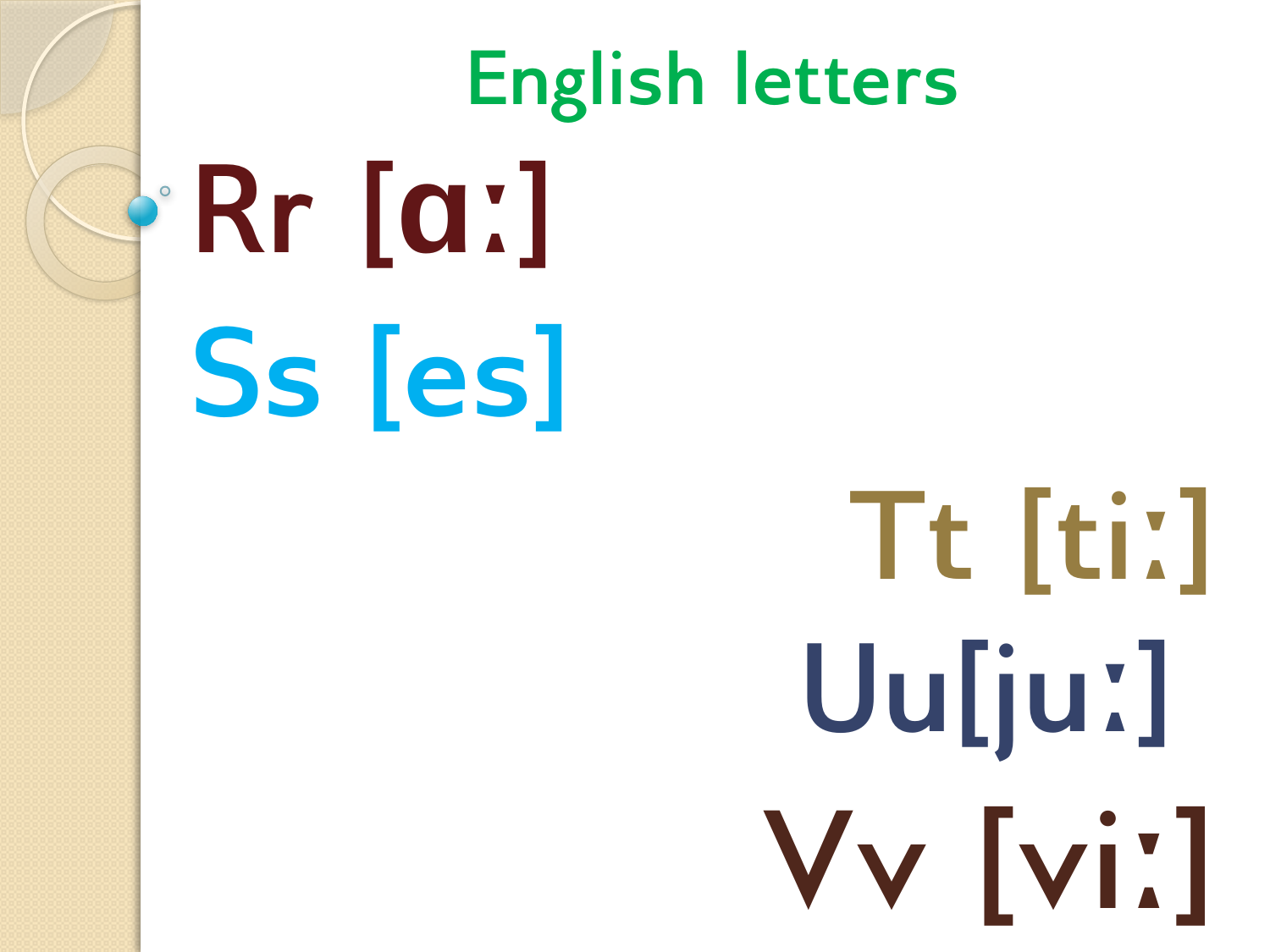

# English letters
Rr [ɑː]
Ss [es]
        Tt [tiː] Uu[juː]
Vv [viː]